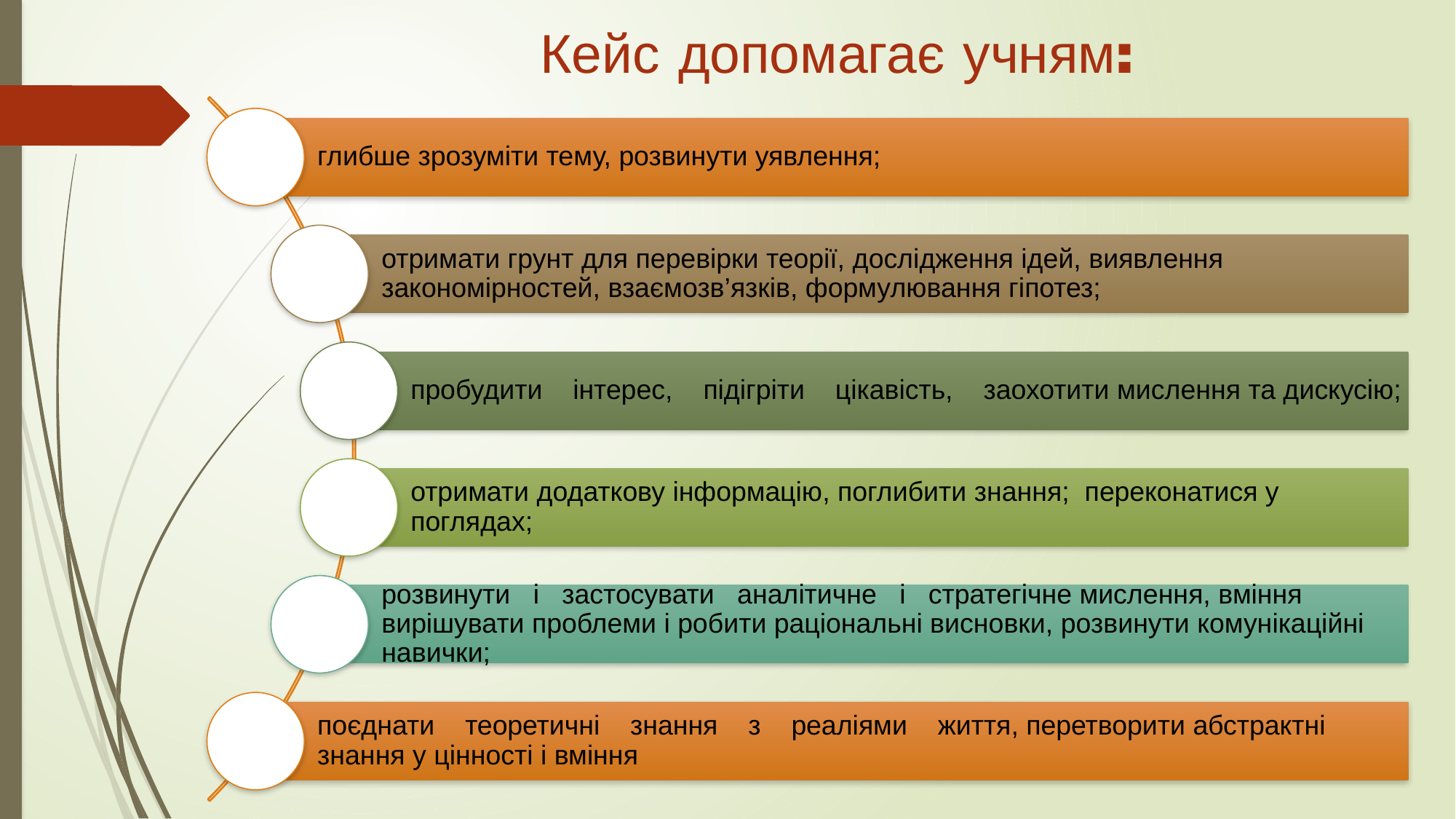

# Кейс допомагає учням:
глибше зрозуміти тему, розвинути уявлення;
отримати грунт для перевірки теорії, дослідження ідей, виявлення закономірностей, взаємозв’язків, формулювання гіпотез;
пробудити    інтерес,    підігріти    цікавість,    заохотити мислення та дискусію;
отримати додаткову інформацію, поглибити знання;  переконатися у поглядах;
розвинути   і   застосувати   аналітичне   і   стратегічне мислення, вміння вирішувати проблеми і робити раціональні висновки, розвинути комунікаційні навички;
поєднати    теоретичні    знання    з    реаліями    життя, перетворити абстрактні знання у цінності і вміння